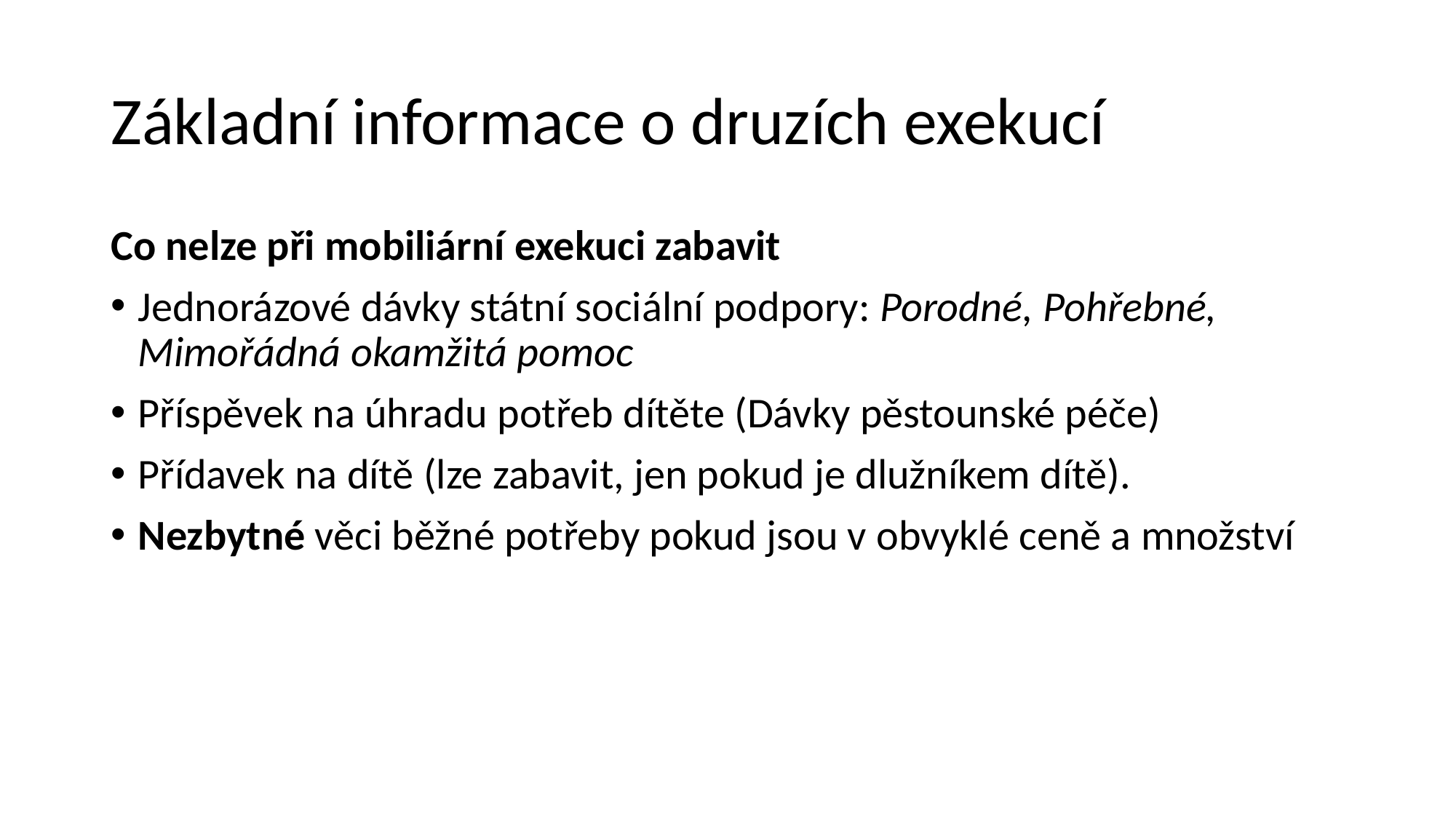

# Základní informace o druzích exekucí
Co nelze při mobiliární exekuci zabavit
Jednorázové dávky státní sociální podpory: Porodné, Pohřebné, Mimořádná okamžitá pomoc
Příspěvek na úhradu potřeb dítěte (Dávky pěstounské péče)
Přídavek na dítě (lze zabavit, jen pokud je dlužníkem dítě).
Nezbytné věci běžné potřeby pokud jsou v obvyklé ceně a množství